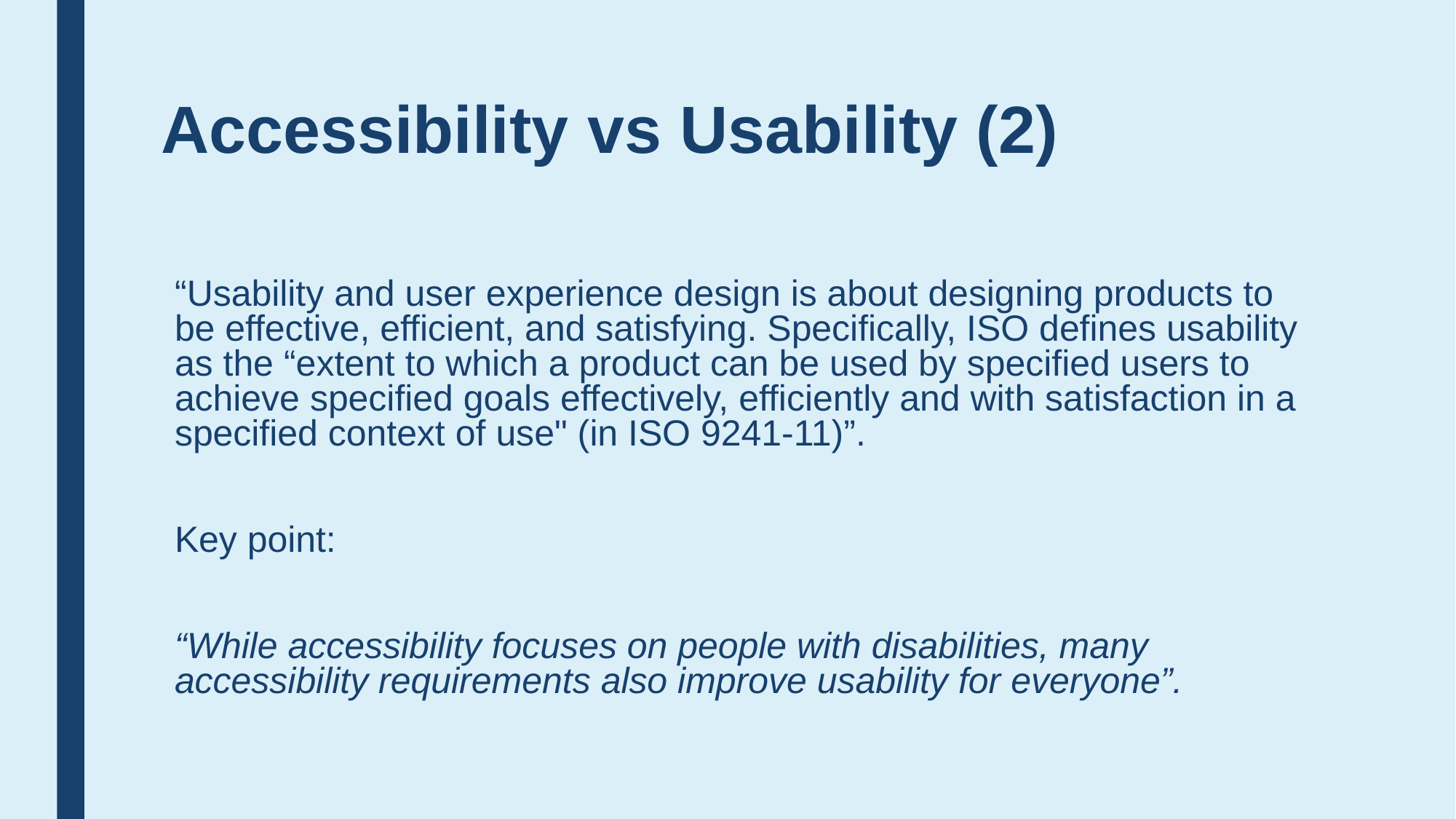

# Accessibility vs Usability (2)
“Usability and user experience design is about designing products to be effective, efficient, and satisfying. Specifically, ISO defines usability as the “extent to which a product can be used by specified users to achieve specified goals effectively, efficiently and with satisfaction in a specified context of use" (in ISO 9241-11)”.

Key point:

“While accessibility focuses on people with disabilities, many accessibility requirements also improve usability for everyone”.